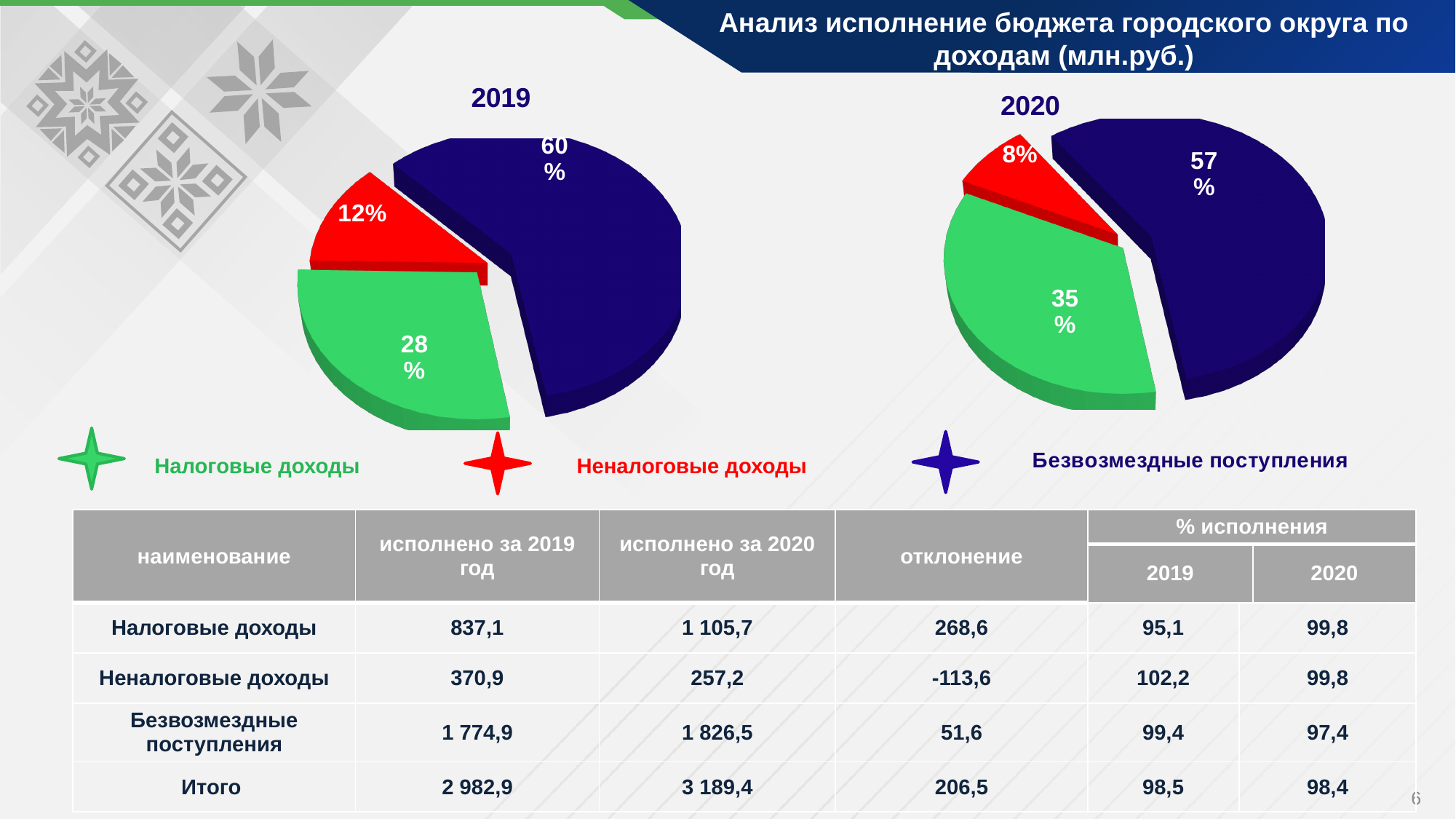

Анализ исполнение бюджета городского округа по доходам (млн.руб.)

[unsupported chart]

[unsupported chart]

Налоговые доходы
Неналоговые доходы
| наименование | исполнено за 2019 год | исполнено за 2020 год | отклонение | % исполнения |  |  |
| --- | --- | --- | --- | --- | --- | --- |
|  |  |  |  | 2019 |  | 2020 |
| Налоговые доходы | 837,1 | 1 105,7 | 268,6 | 95,1 | 99,8 |  |
| Неналоговые доходы | 370,9 | 257,2 | -113,6 | 102,2 | 99,8 |  |
| Безвозмездные поступления | 1 774,9 | 1 826,5 | 51,6 | 99,4 | 97,4 |  |
| Итого | 2 982,9 | 3 189,4 | 206,5 | 98,5 | 98,4 |  |
6